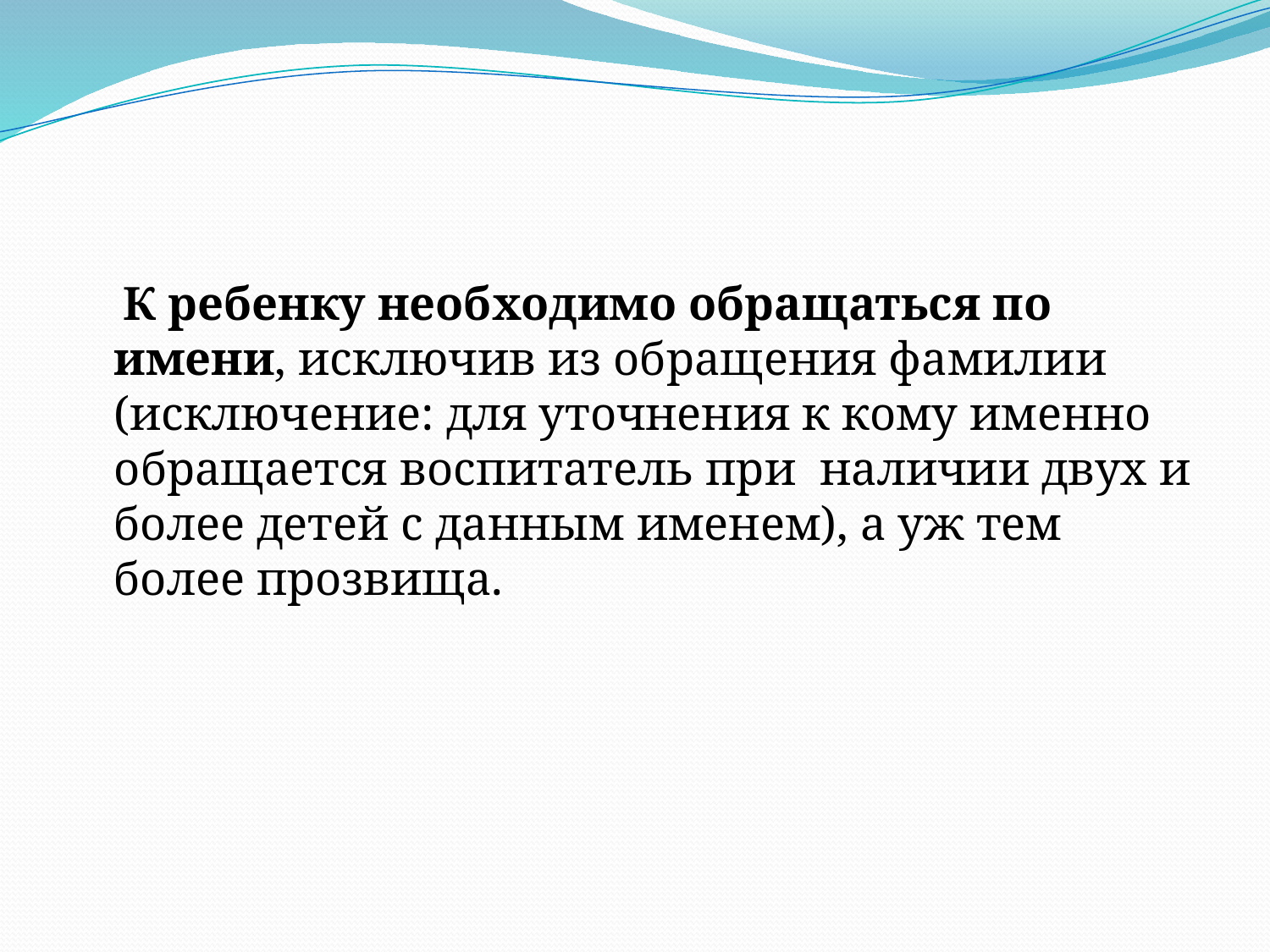

#
    К ребенку необходимо обращаться по имени, исключив из обращения фамилии (исключение: для уточнения к кому именно обращается воспитатель при  наличии двух и более детей с данным именем), а уж тем более прозвища.